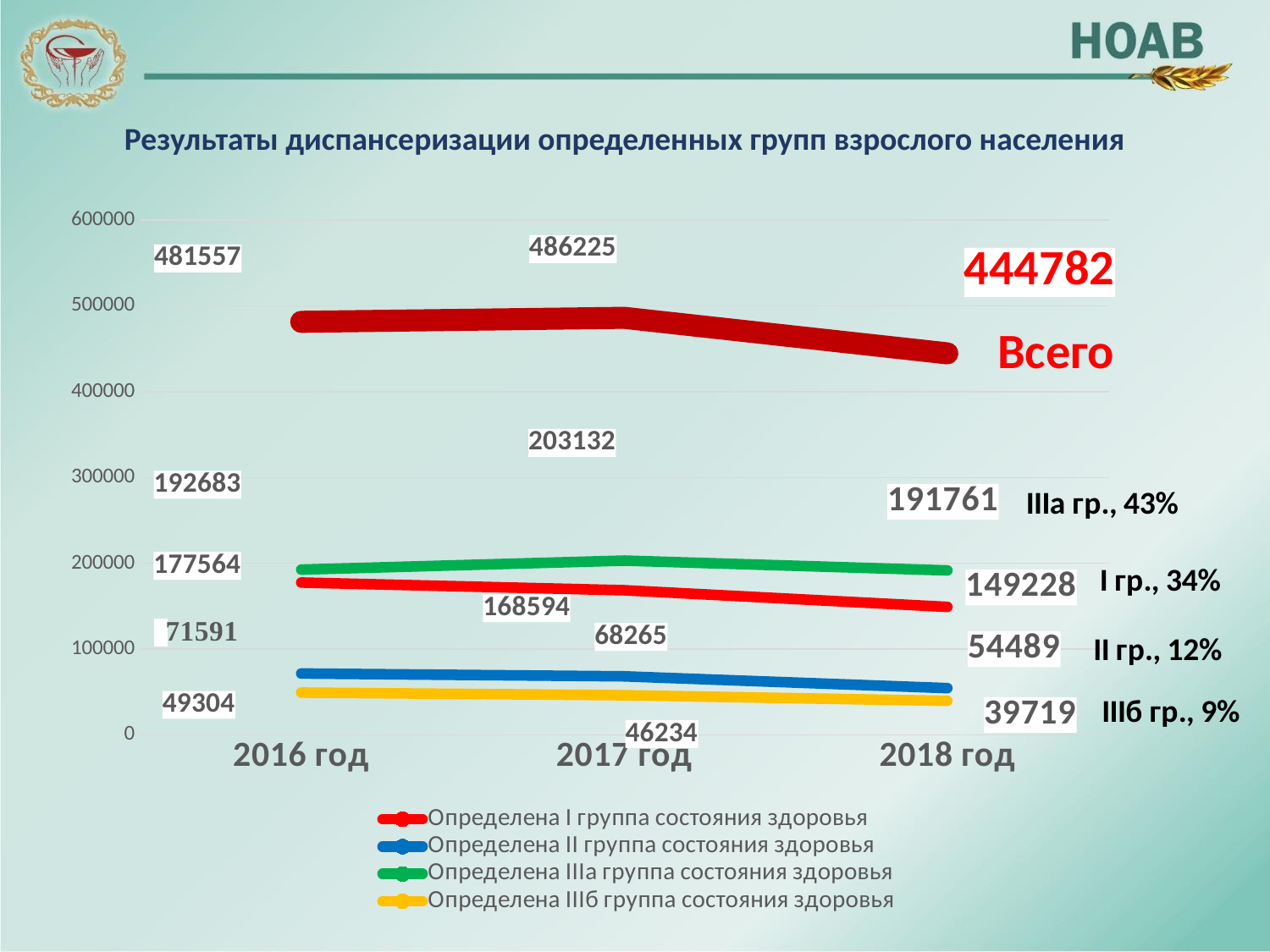

Результаты диспансеризации определенных групп взрослого населения

### Chart

| Category | Определена I группа состояния здоровья | Определена II группа состояния здоровья | Определена IIIа группа состояния здоровья | Определена IIIб группа состояния здоровья | всего прошли, чел. |
|---|---|---|---|---|---|
| 2016 год | 177564.0 | 71591.0 | 192683.0 | 49304.0 | 481557.0 |
| 2017 год | 168594.0 | 68265.0 | 203132.0 | 46234.0 | 486225.0 |
| 2018 год | 149228.0 | 54489.0 | 191761.0 | 39719.0 | 444782.0 |
Всего